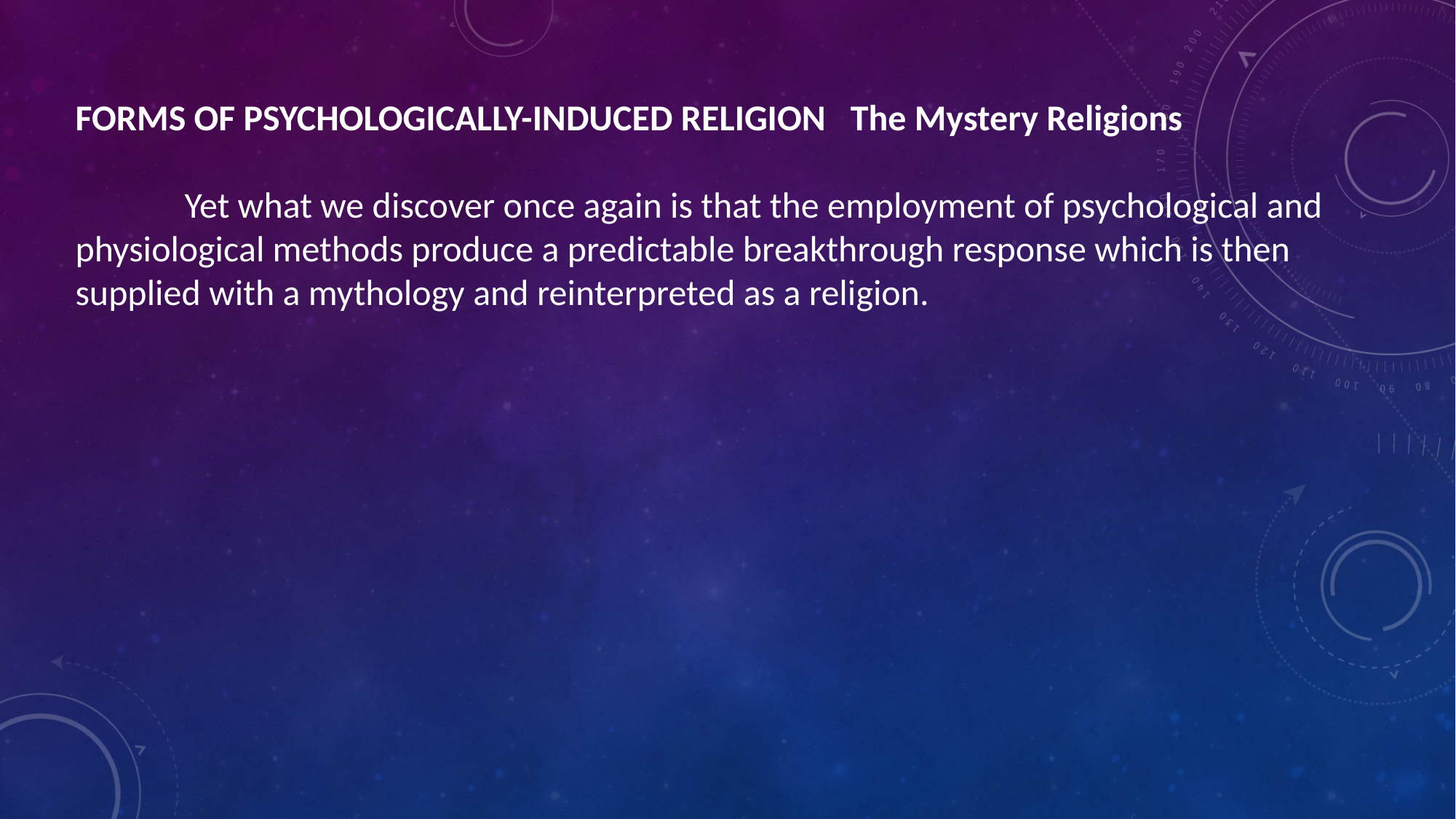

FORMS OF PSYCHOLOGICALLY-INDUCED RELIGION   The Mystery Religions

	Yet what we discover once again is that the employment of psychological and physiological methods produce a predictable breakthrough response which is then supplied with a mythology and reinterpreted as a religion.